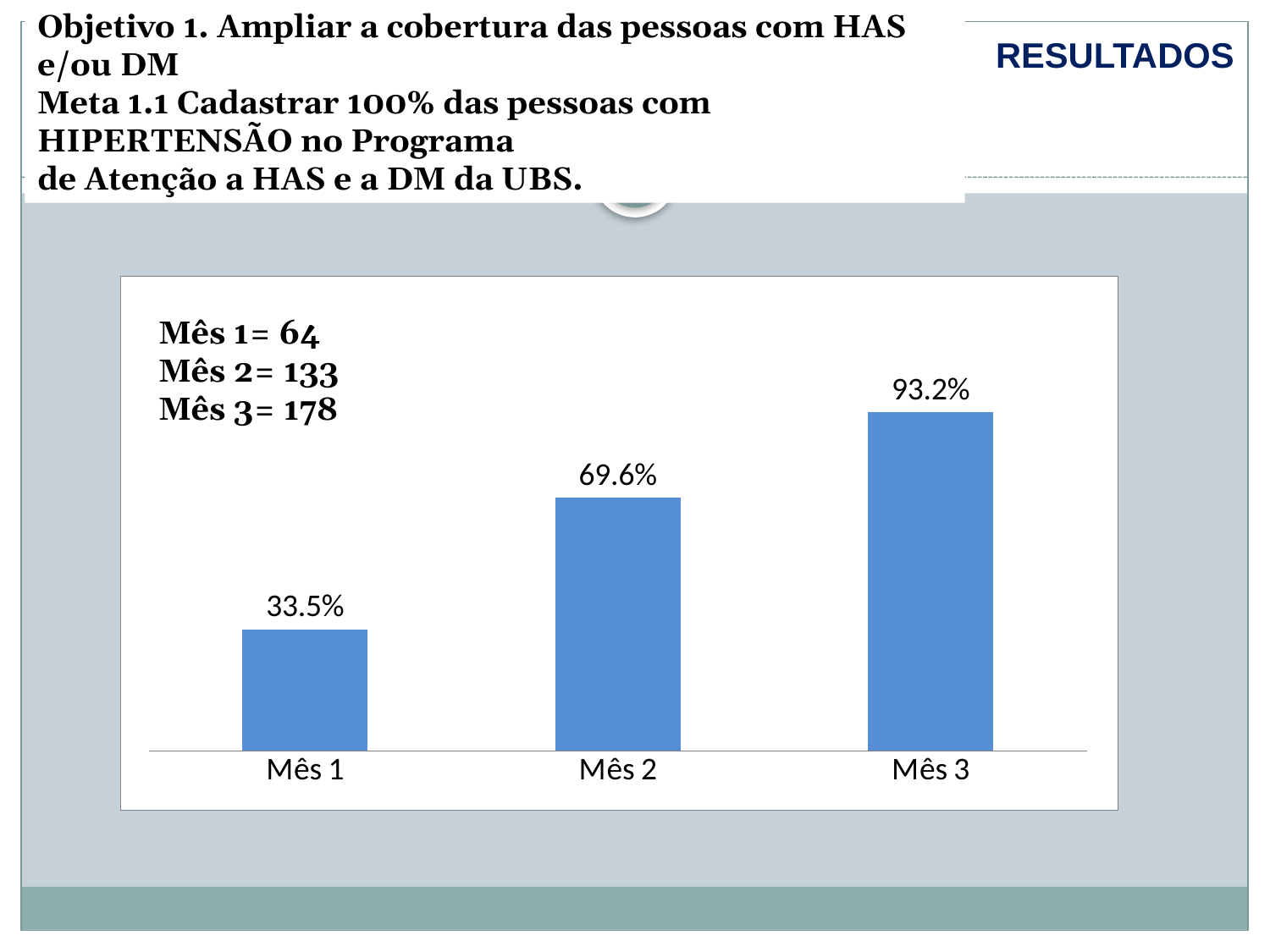

Objetivo 1. Ampliar a cobertura das pessoas com HAS e/ou DM
Meta 1.1 Cadastrar 100% das pessoas com HIPERTENSÃO no Programa
de Atenção a HAS e a DM da UBS.
RESULTADOS

### Chart

| Category | Cobertura do Programa de Atenção à  Hipertensão Arterial Sistêmica na unidade de saúde |
|---|---|
| Mês 1 | 0.33507853403141363 |
| Mês 2 | 0.6963350785340314 |
| Mês 3 | 0.9319371727748691 |
Mês 1= 64
Mês 2= 133
Mês 3= 178